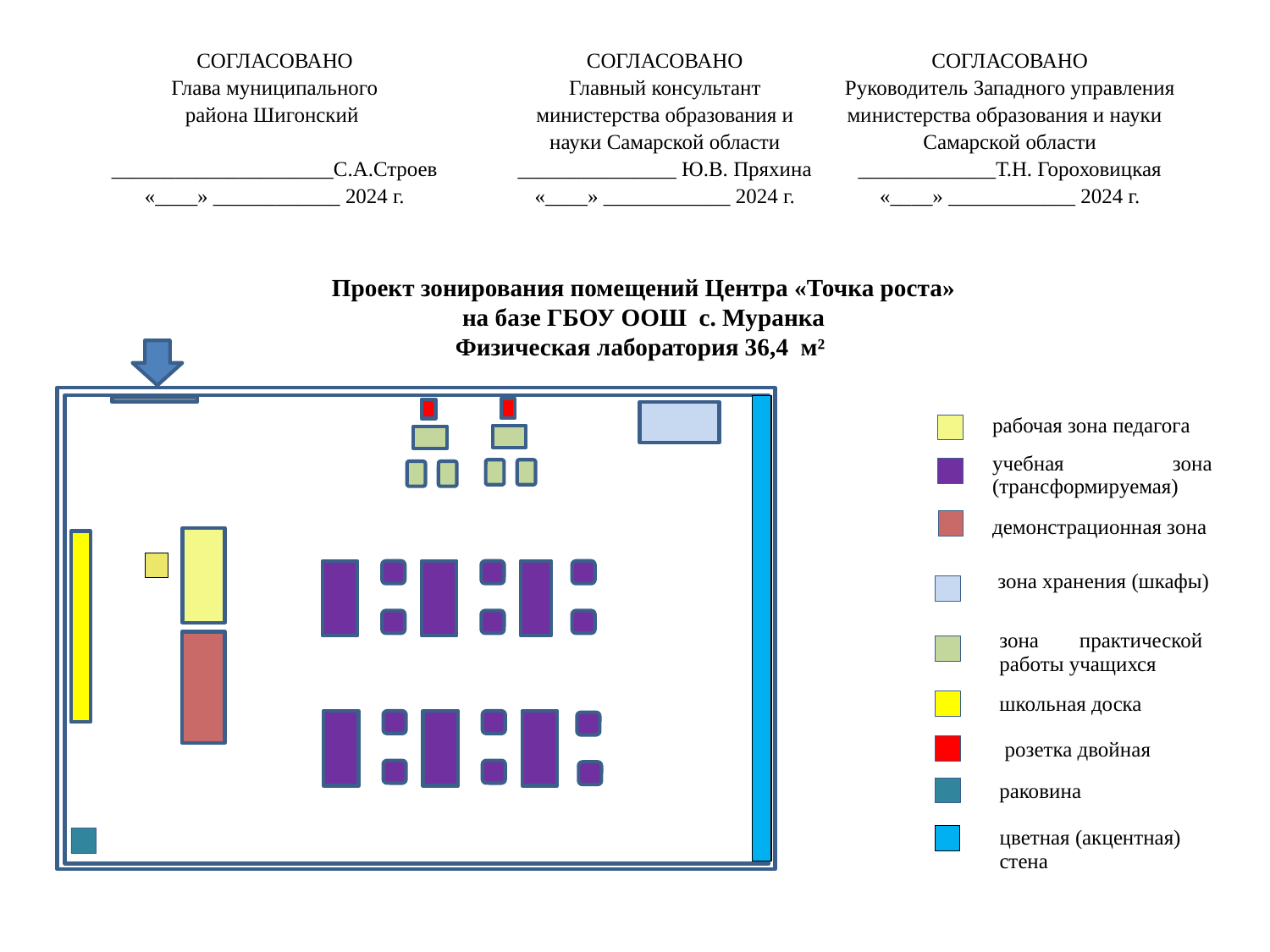

| СОГЛАСОВАНО Глава муниципального района Шигонский \_\_\_\_\_\_\_\_\_\_\_\_\_\_\_\_\_\_\_\_\_С.А.Строев «\_\_\_\_» \_\_\_\_\_\_\_\_\_\_\_\_ 2024 г. | СОГЛАСОВАНО Главный консультант министерства образования и науки Самарской области \_\_\_\_\_\_\_\_\_\_\_\_\_\_\_ Ю.В. Пряхина «\_\_\_\_» \_\_\_\_\_\_\_\_\_\_\_\_ 2024 г. | СОГЛАСОВАНО Руководитель Западного управления министерства образования и науки Самарской области \_\_\_\_\_\_\_\_\_\_\_\_\_Т.Н. Гороховицкая «\_\_\_\_» \_\_\_\_\_\_\_\_\_\_\_\_ 2024 г. |
| --- | --- | --- |

Проект зонирования помещений Центра «Точка роста»
на базе ГБОУ ООШ  с. Муранка
Физическая лаборатория 36,4  м²

|  | рабочая зона педагога |
| --- | --- |
|  | учебная зона (трансформируемая) |
|  | демонстрационная зона |
|  | зона хранения (шкафы) |
|  |  |

|  | зона практической работы учащихся |
| --- | --- |
|  | школьная доска |
|  | розетка двойная |
|  | раковина |

|  | цветная (акцентная) стена |
| --- | --- |